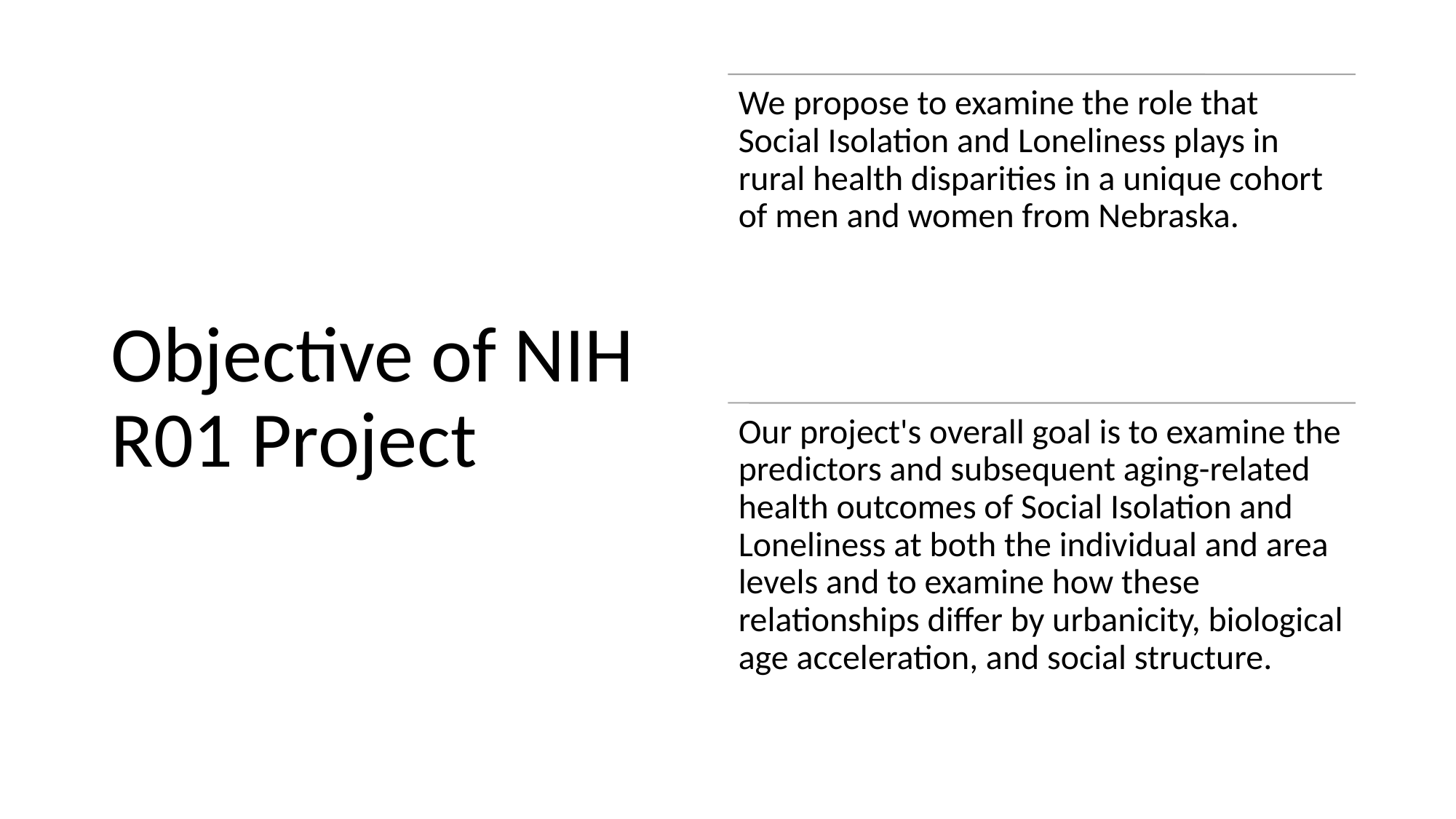

# Objective of NIH R01 Project
We propose to examine the role that Social Isolation and Loneliness plays in rural health disparities in a unique cohort of men and women from Nebraska.
Our project's overall goal is to examine the predictors and subsequent aging-related health outcomes of Social Isolation and Loneliness at both the individual and area levels and to examine how these relationships differ by urbanicity, biological age acceleration, and social structure.